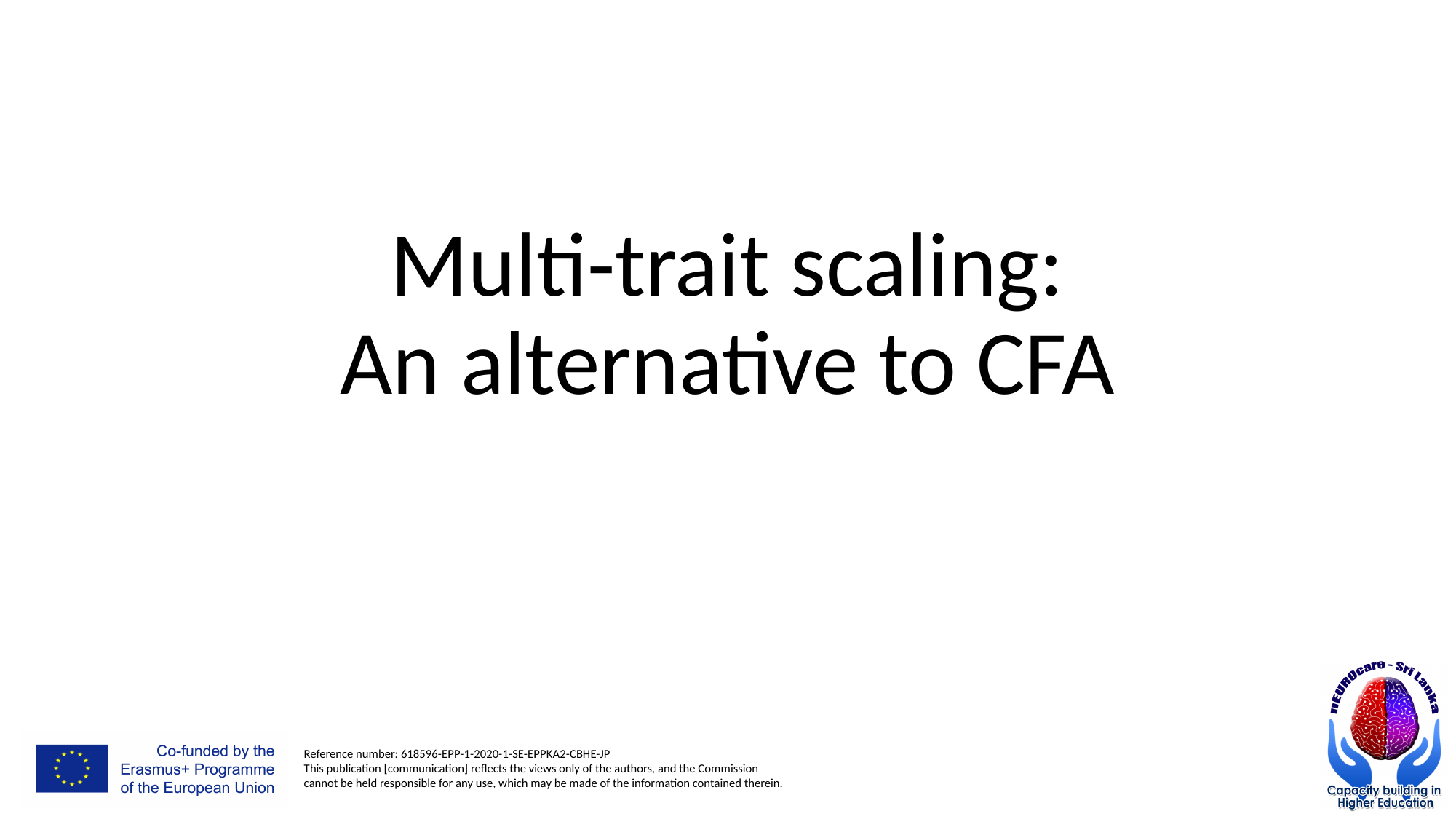

# Multi-trait scaling: An alternative to CFA